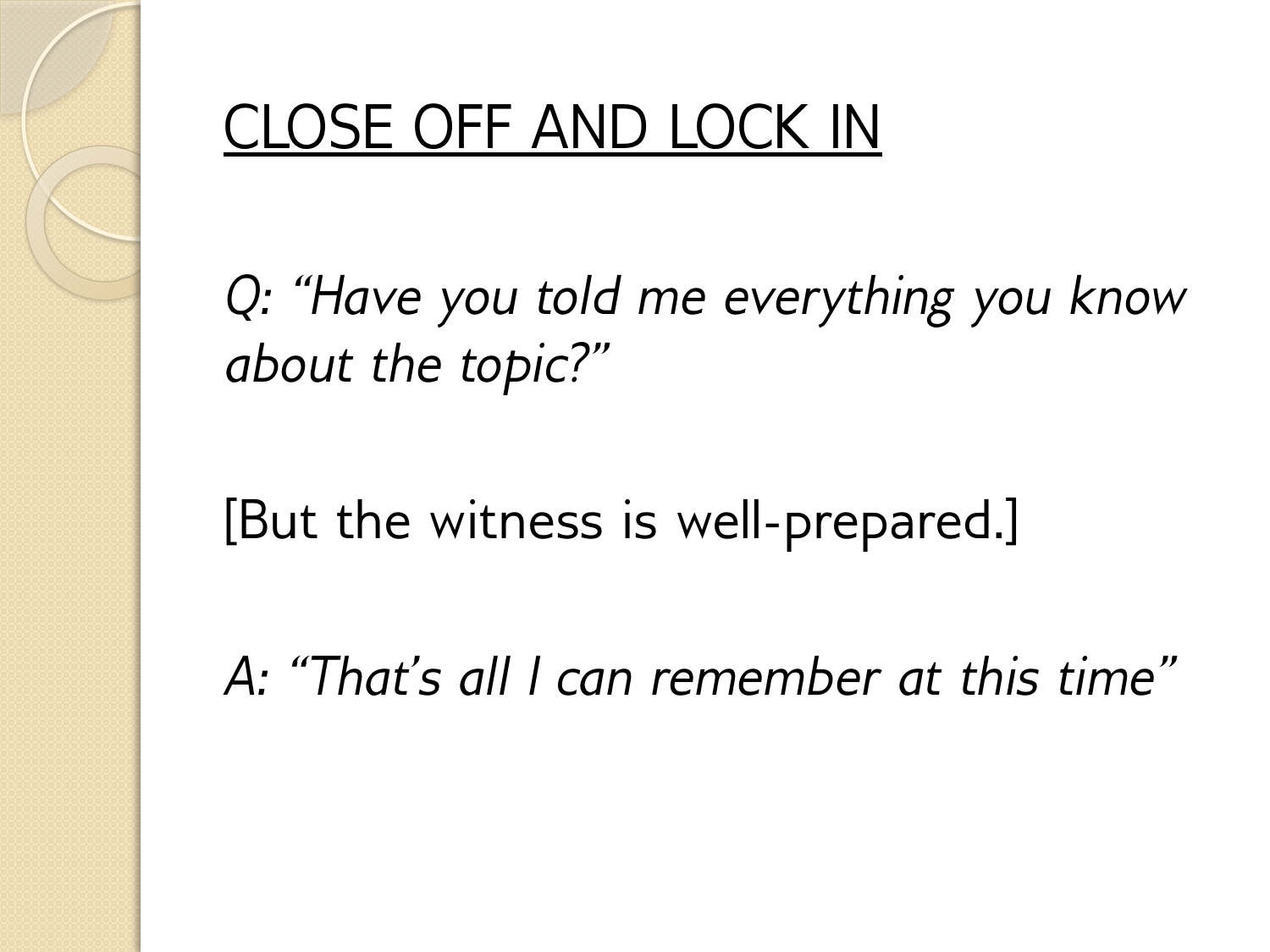

CLOSE OFF AND LOCK IN

Q: “Have you told me everything you know about the topic?”

[But the witness is well-prepared.]

A: “That’s all I can remember at this time”